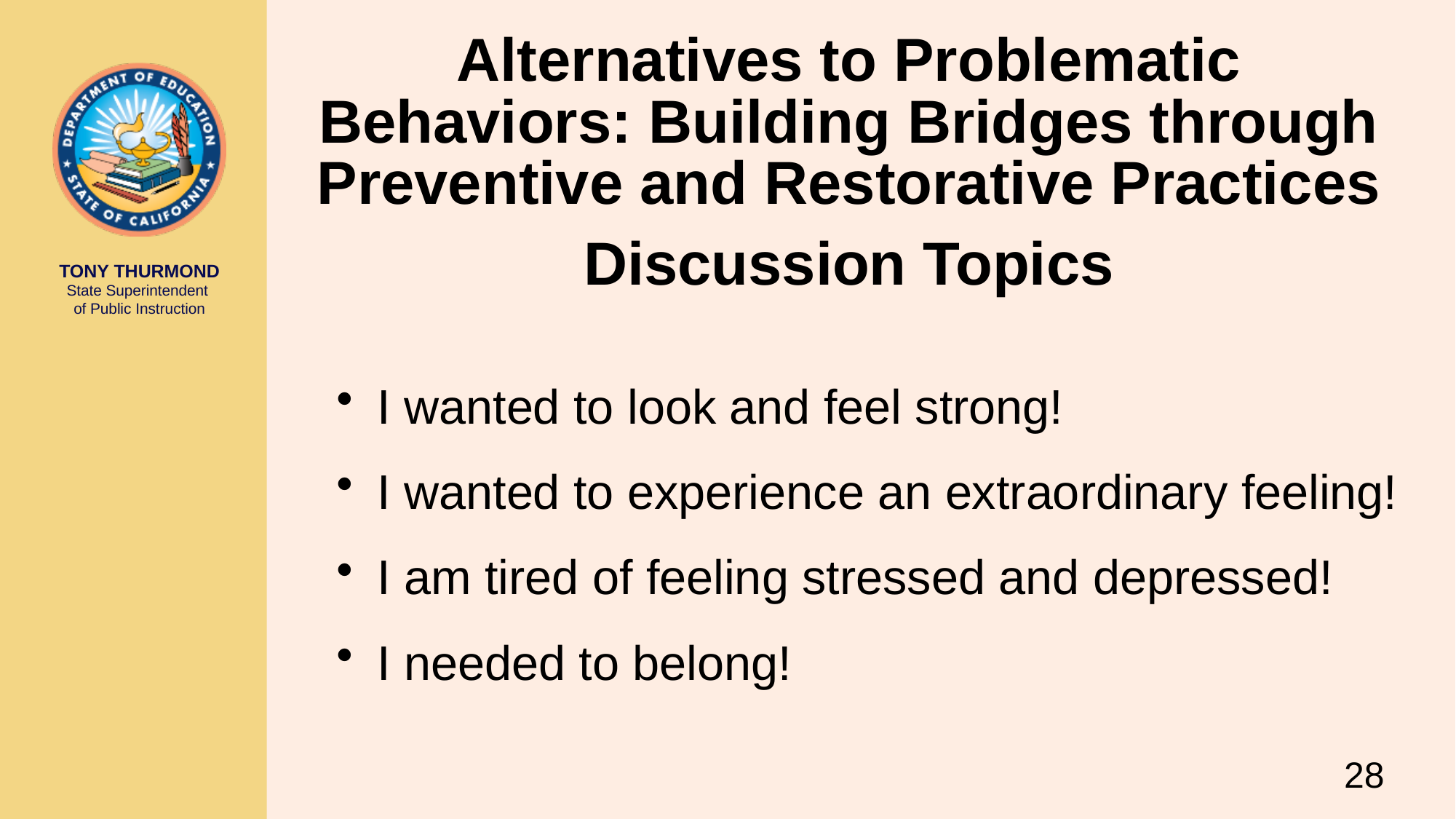

# Alternatives to Problematic Behaviors: Building Bridges through Preventive and Restorative Practices Discussion Topics
I wanted to look and feel strong!
I wanted to experience an extraordinary feeling!
I am tired of feeling stressed and depressed!
I needed to belong!

28